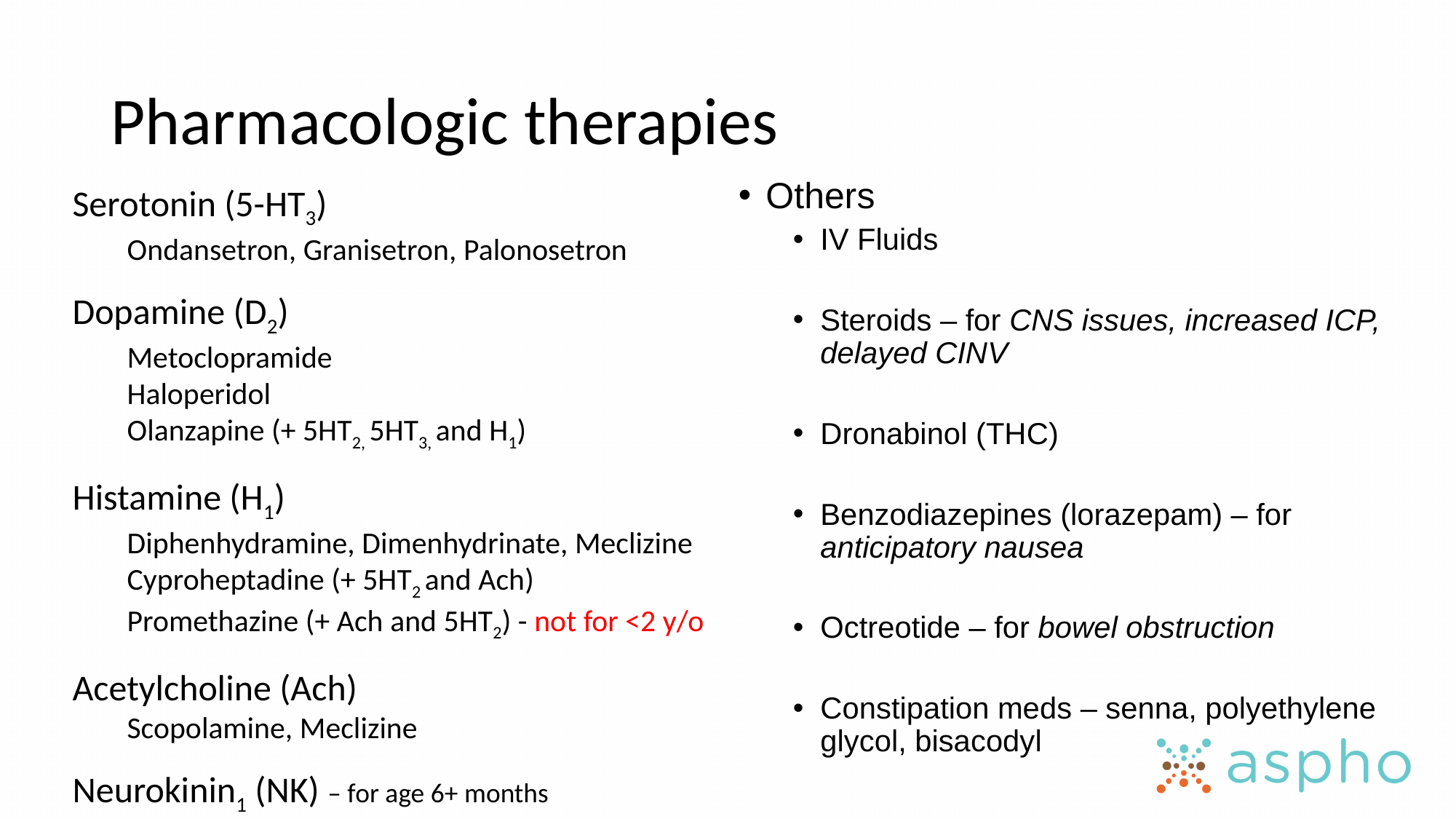

# Pharmacologic therapies
Others
IV Fluids

Steroids – for CNS issues, increased ICP, delayed CINV

Dronabinol (THC)

Benzodiazepines (lorazepam) – for anticipatory nausea

Octreotide – for bowel obstruction

Constipation meds – senna, polyethylene glycol, bisacodyl

Serotonin (5-HT3)
Ondansetron, Granisetron, Palonosetron

Dopamine (D2)
Metoclopramide
Haloperidol
Olanzapine (+ 5HT2, 5HT3, and H1)

Histamine (H1)
Diphenhydramine, Dimenhydrinate, Meclizine Cyproheptadine (+ 5HT2 and Ach)
Promethazine (+ Ach and 5HT2) - not for <2 y/o

Acetylcholine (Ach)
Scopolamine, Meclizine

Neurokinin1 (NK) – for age 6+ months
Aprepitant & fosaprepitant  (NOT with Cyclophos/Ifos)